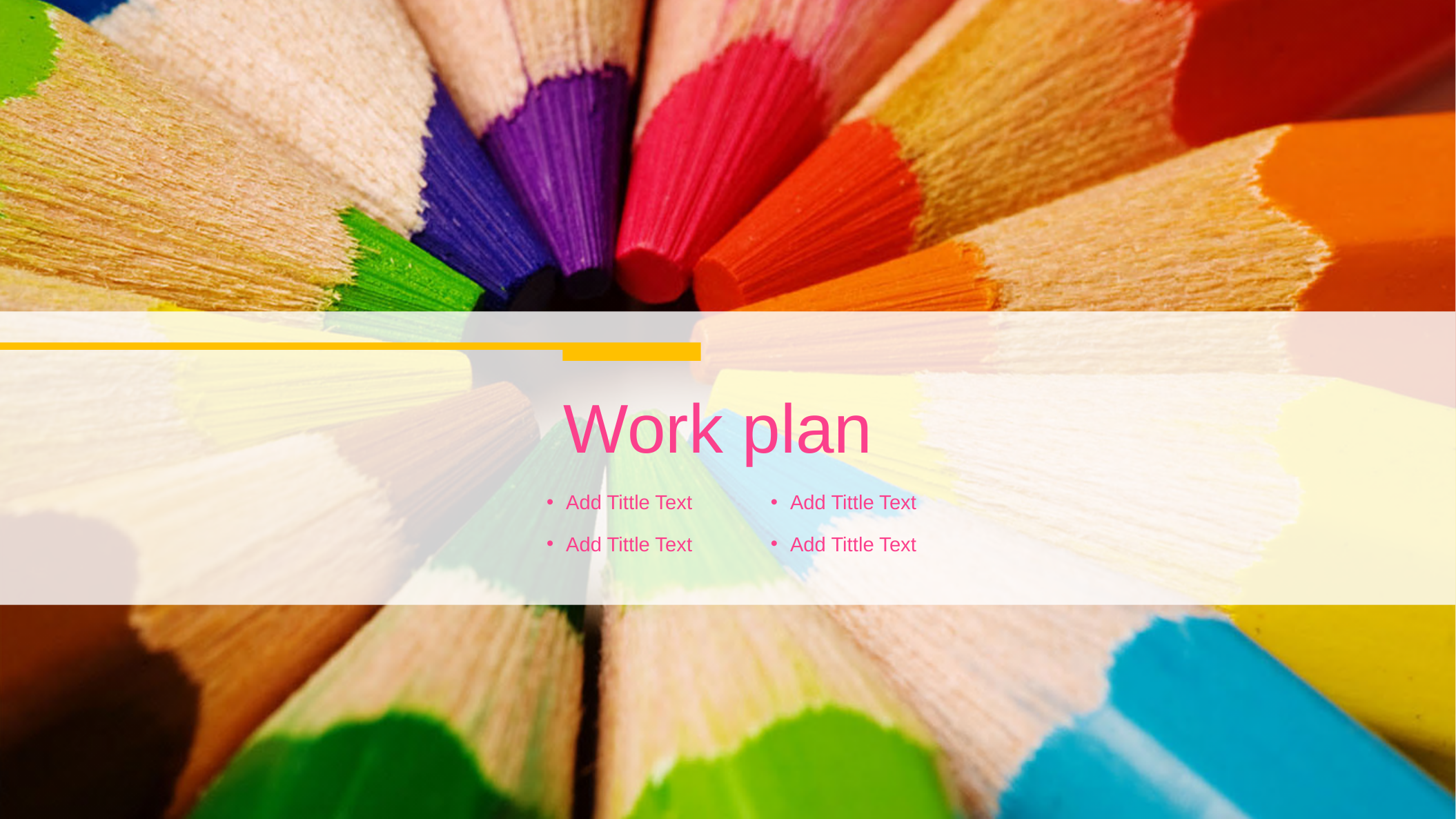

Work plan
Add Tittle Text
Add Tittle Text
Add Tittle Text
Add Tittle Text